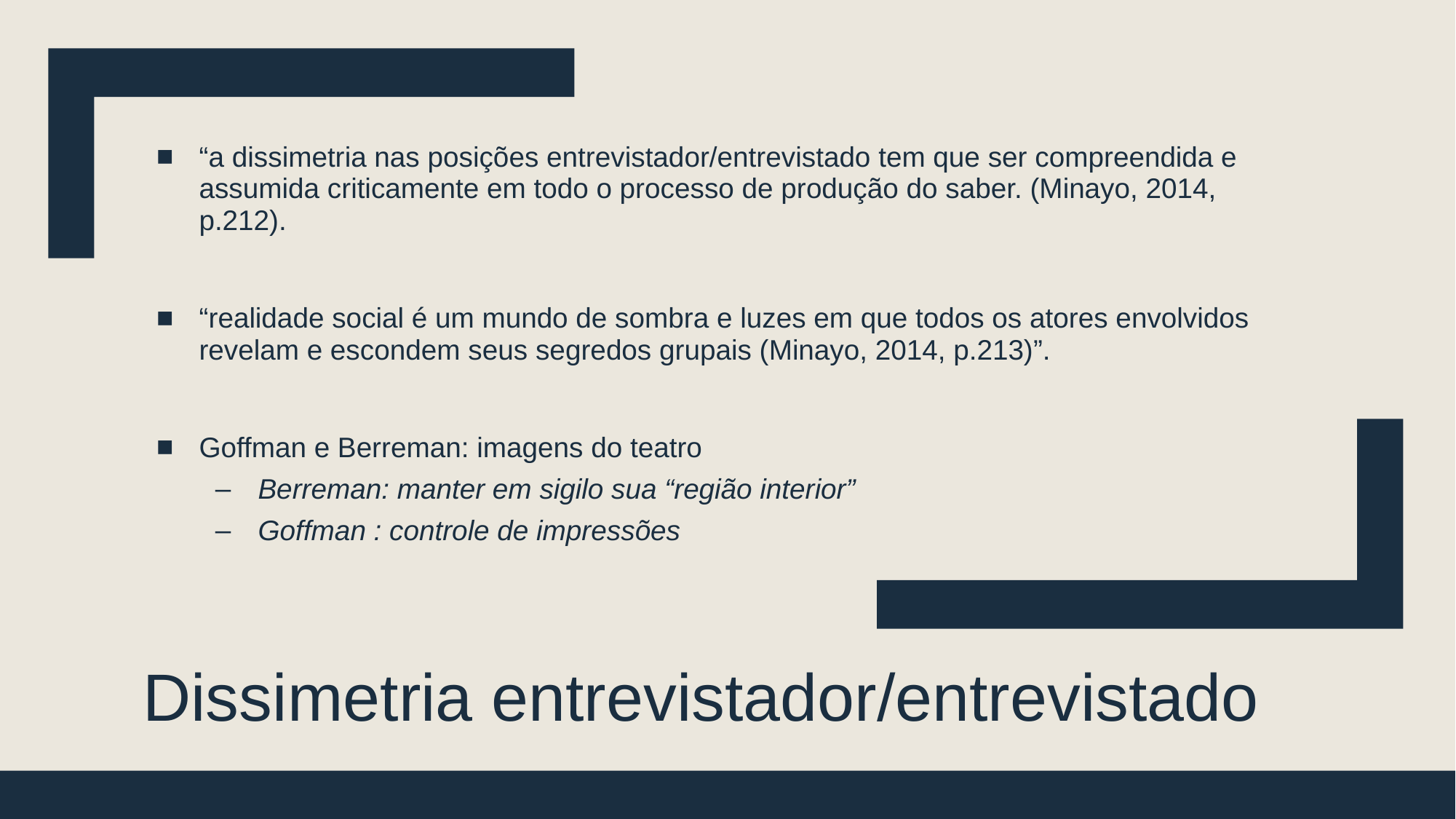

“a dissimetria nas posições entrevistador/entrevistado tem que ser compreendida e assumida criticamente em todo o processo de produção do saber. (Minayo, 2014, p.212).

“realidade social é um mundo de sombra e luzes em que todos os atores envolvidos revelam e escondem seus segredos grupais (Minayo, 2014, p.213)”.

Goffman e Berreman: imagens do teatro
Berreman: manter em sigilo sua “região interior”
Goffman : controle de impressões

# Dissimetria entrevistador/entrevistado